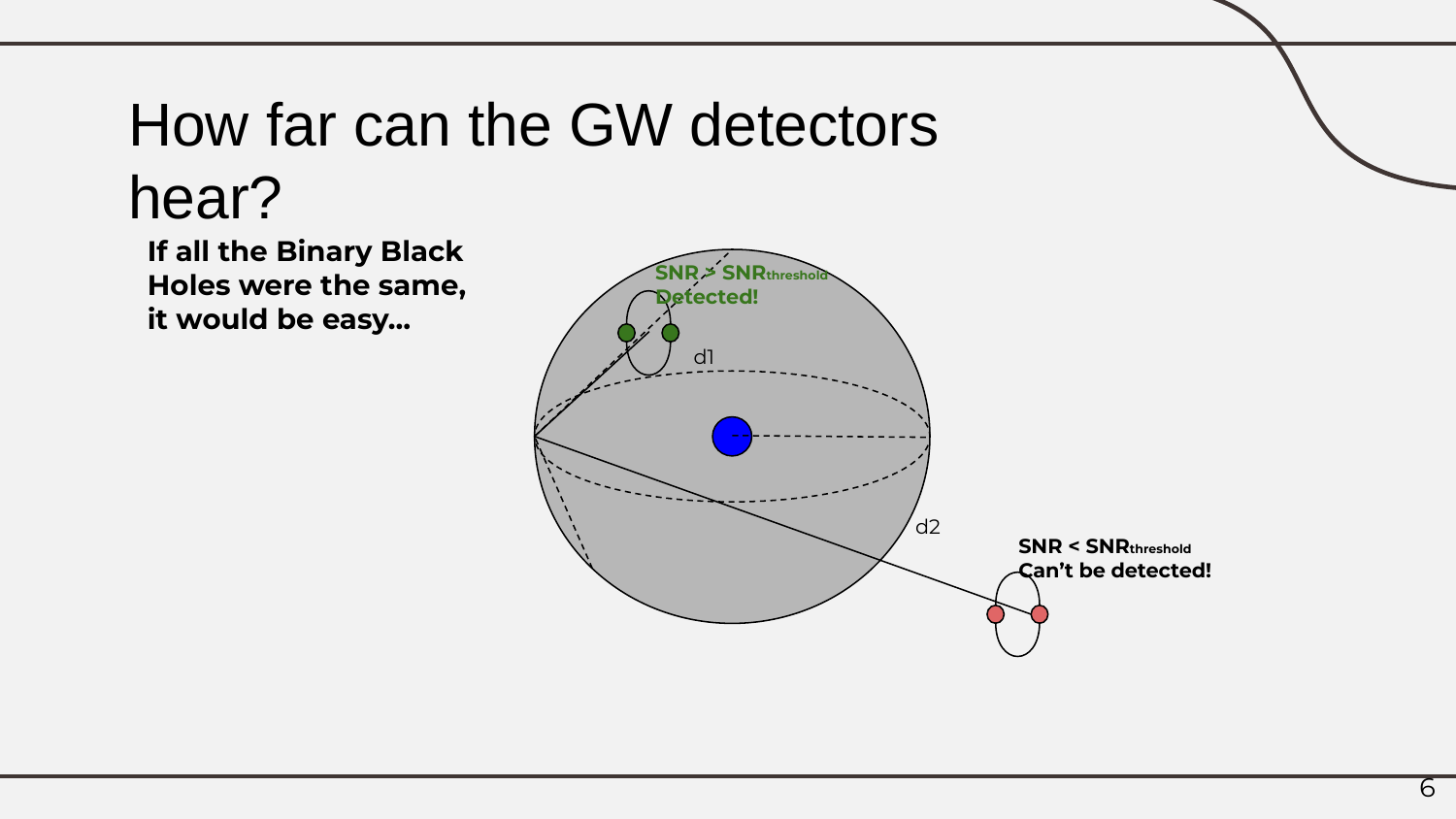

# How far can the GW detectors hear?
If all the Binary Black Holes were the same, it would be easy…
SNR > SNRthreshold
Detected!

d1

d2
SNR < SNRthreshold Can’t be detected!

6